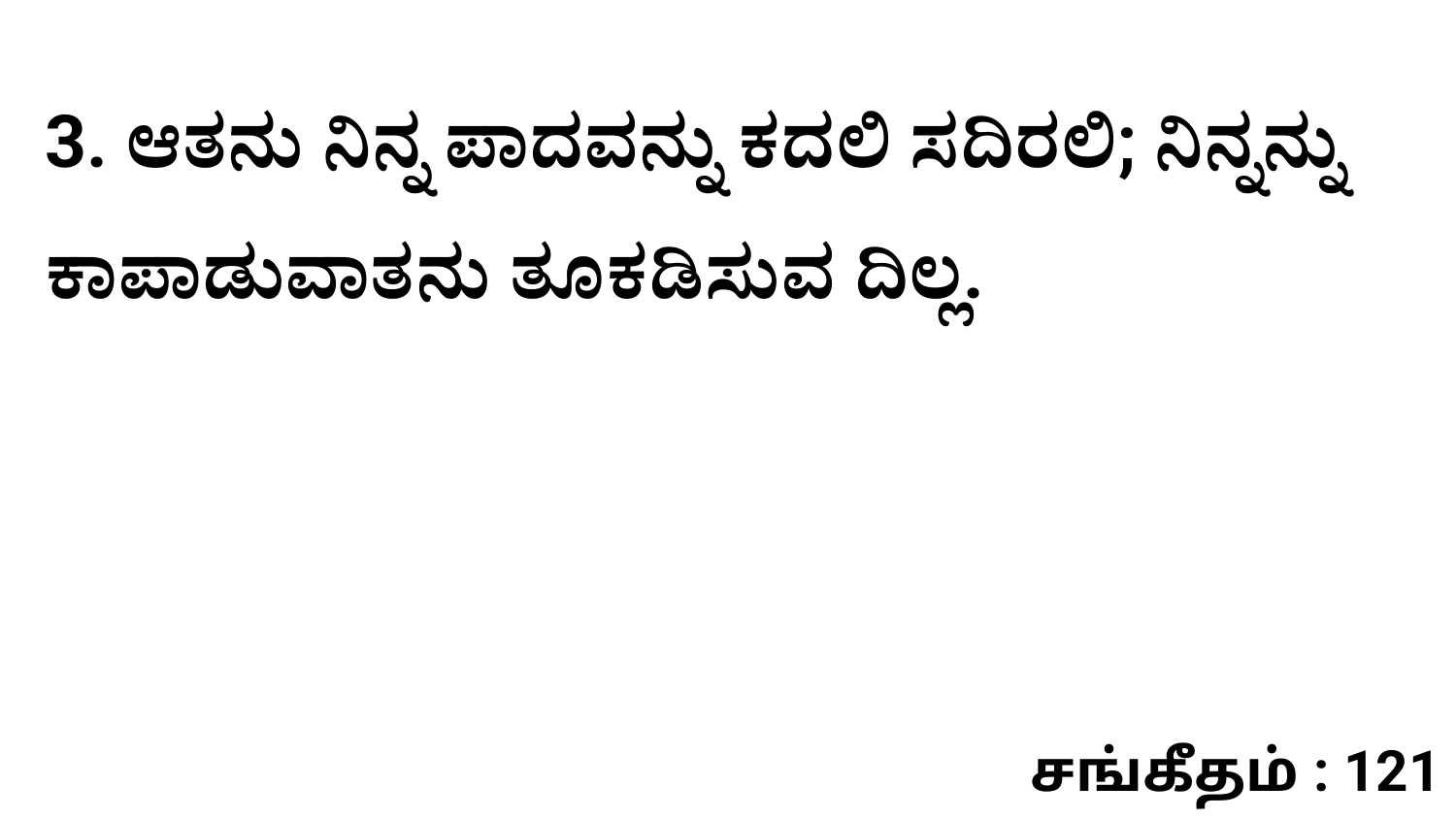

3. ಆತನು ನಿನ್ನ ಪಾದವನ್ನು ಕದಲಿ ಸದಿರಲಿ; ನಿನ್ನನ್ನು ಕಾಪಾಡುವಾತನು ತೂಕಡಿಸುವ ದಿಲ್ಲ.
சங்கீதம் : 121